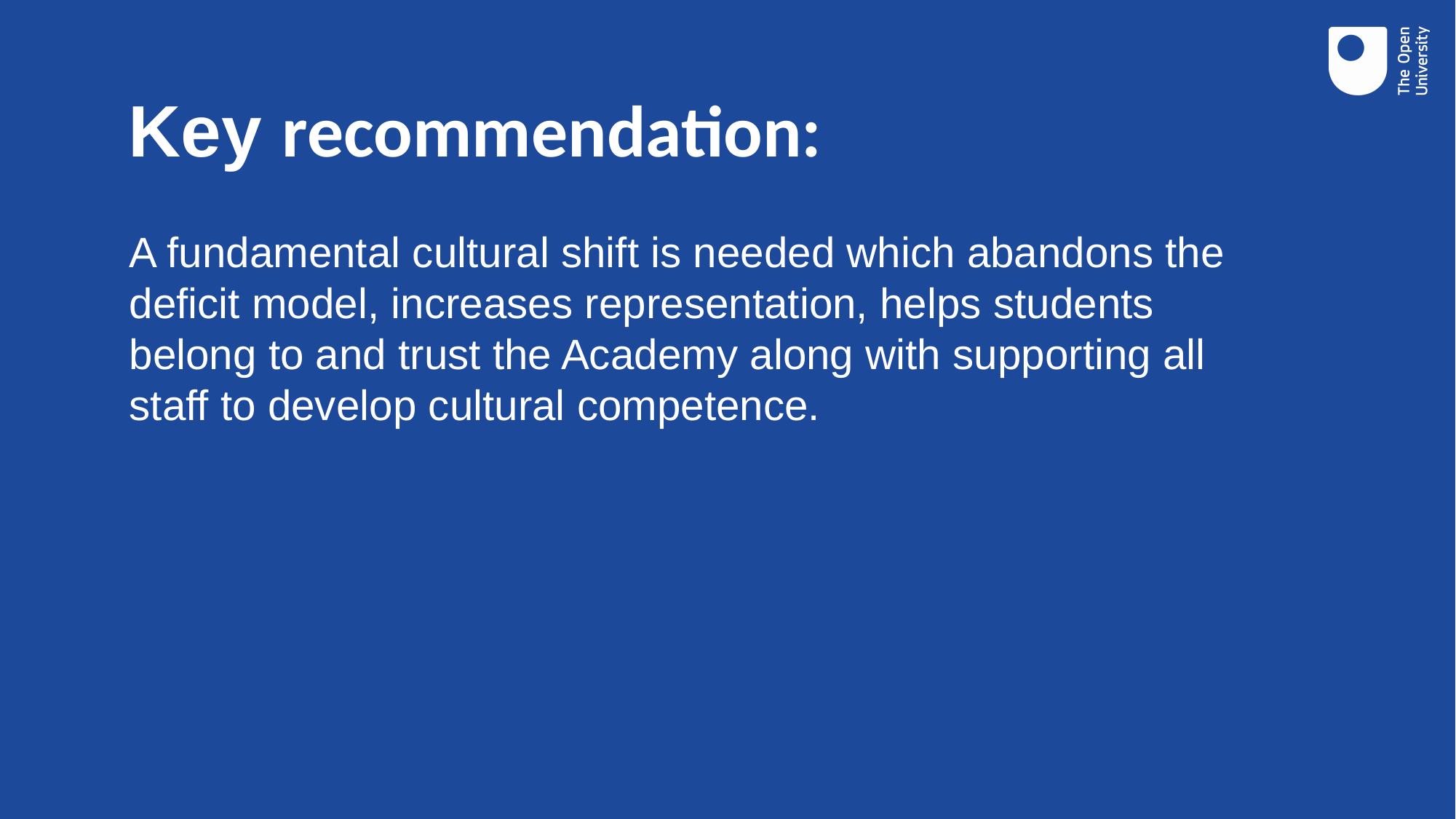

# Key recommendation:
A fundamental cultural shift is needed which abandons the deficit model, increases representation, helps students belong to and trust the Academy along with supporting all staff to develop cultural competence.